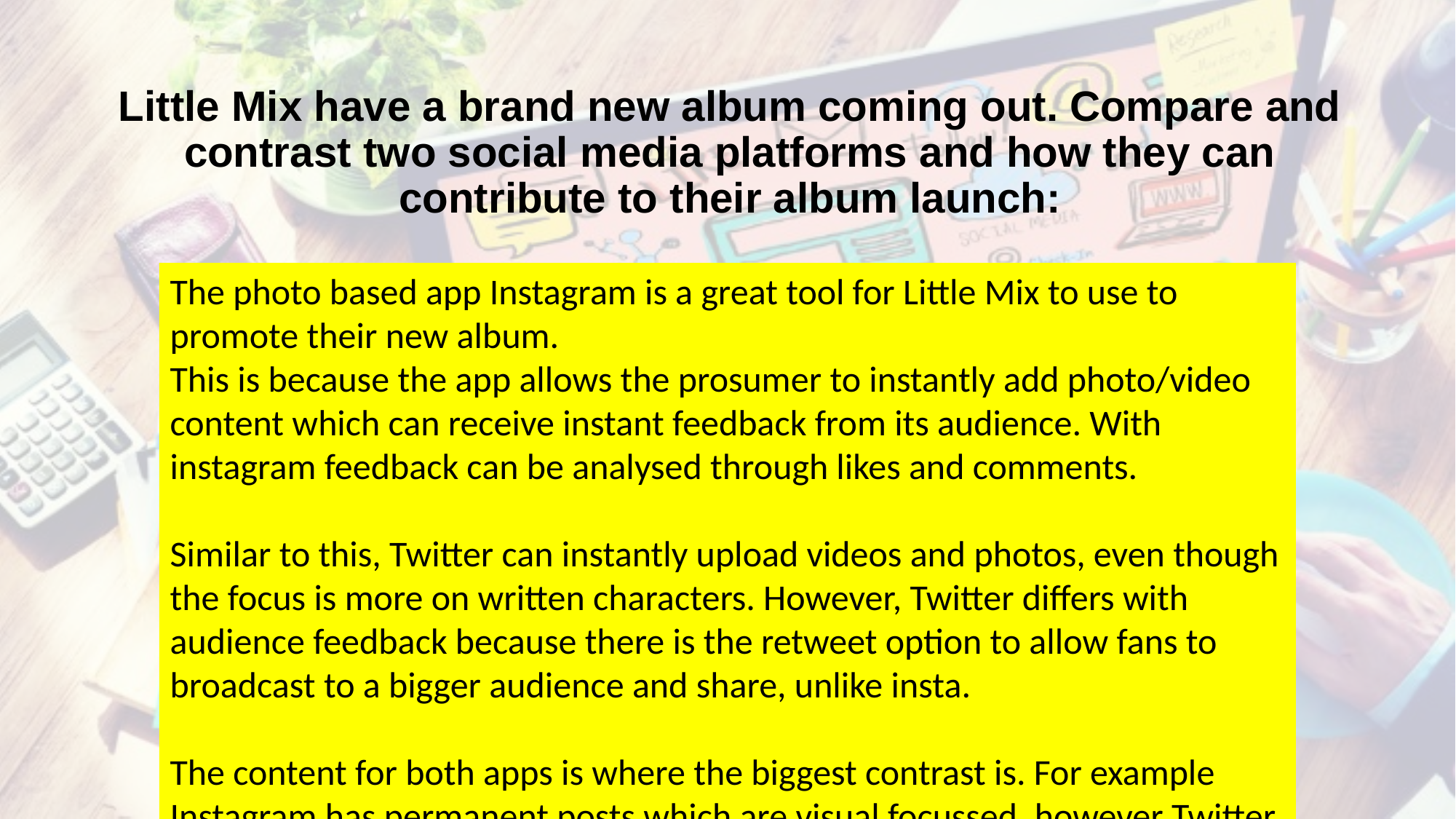

#
Little Mix have a brand new album coming out. Compare and contrast two social media platforms and how they can contribute to their album launch:

The photo based app Instagram is a great tool for Little Mix to use to promote their new album.
This is because the app allows the prosumer to instantly add photo/video content which can receive instant feedback from its audience. With instagram feedback can be analysed through likes and comments.

Similar to this, Twitter can instantly upload videos and photos, even though the focus is more on written characters. However, Twitter differs with audience feedback because there is the retweet option to allow fans to broadcast to a bigger audience and share, unlike insta.

The content for both apps is where the biggest contrast is. For example Instagram has permanent posts which are visual focussed, however Twitter is limited to the timing of video content and because it works on a news feed, content can be missed.

EXAMPLE…..